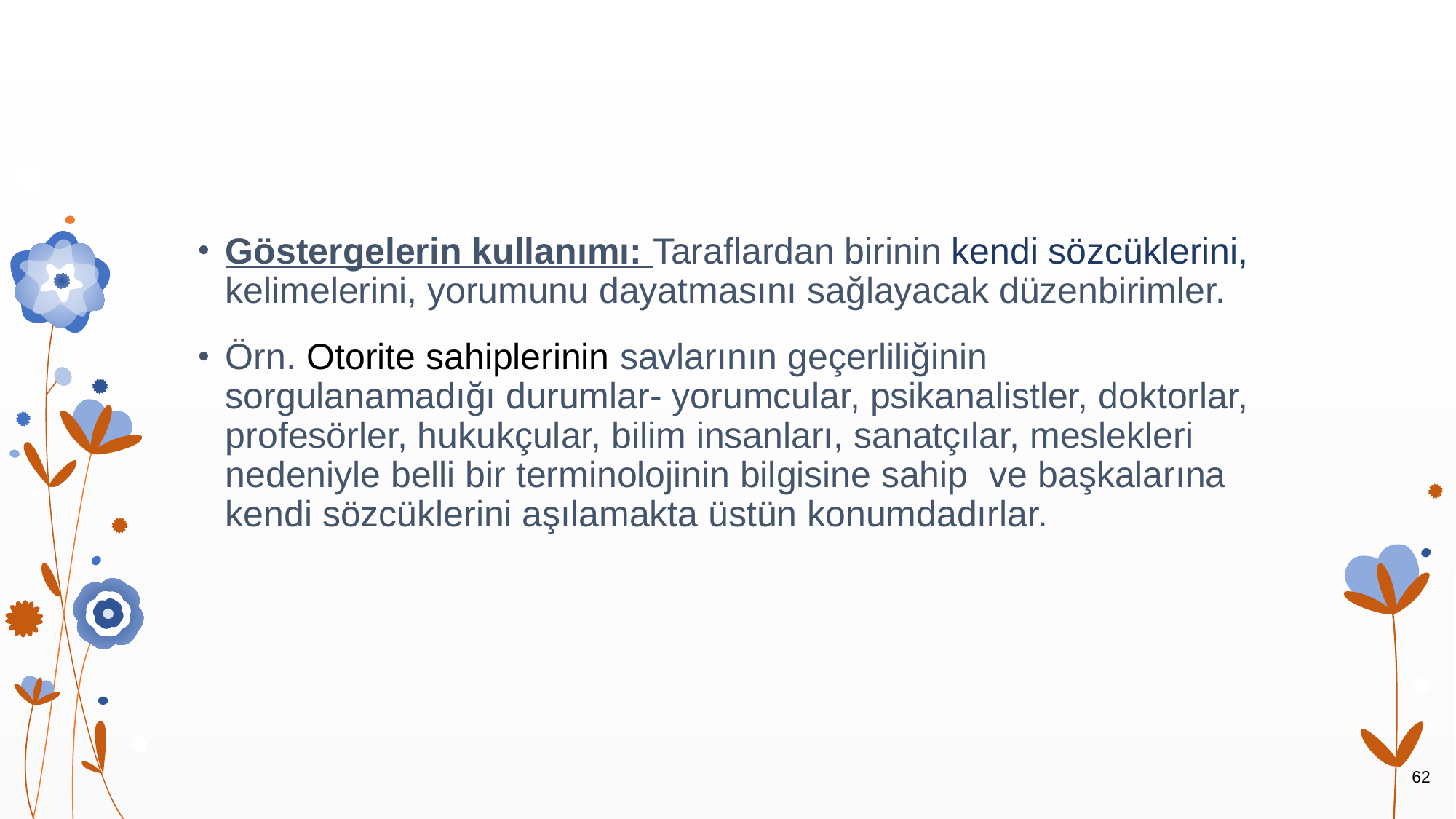

#
Göstergelerin kullanımı: Taraflardan birinin kendi sözcüklerini, kelimelerini, yorumunu dayatmasını sağlayacak düzenbirimler.
Örn. Otorite sahiplerinin savlarının geçerliliğinin sorgulanamadığı durumlar- yorumcular, psikanalistler, doktorlar, profesörler, hukukçular, bilim insanları, sanatçılar, meslekleri nedeniyle belli bir terminolojinin bilgisine sahip 	ve başkalarına kendi sözcüklerini aşılamakta üstün konumdadırlar.

62